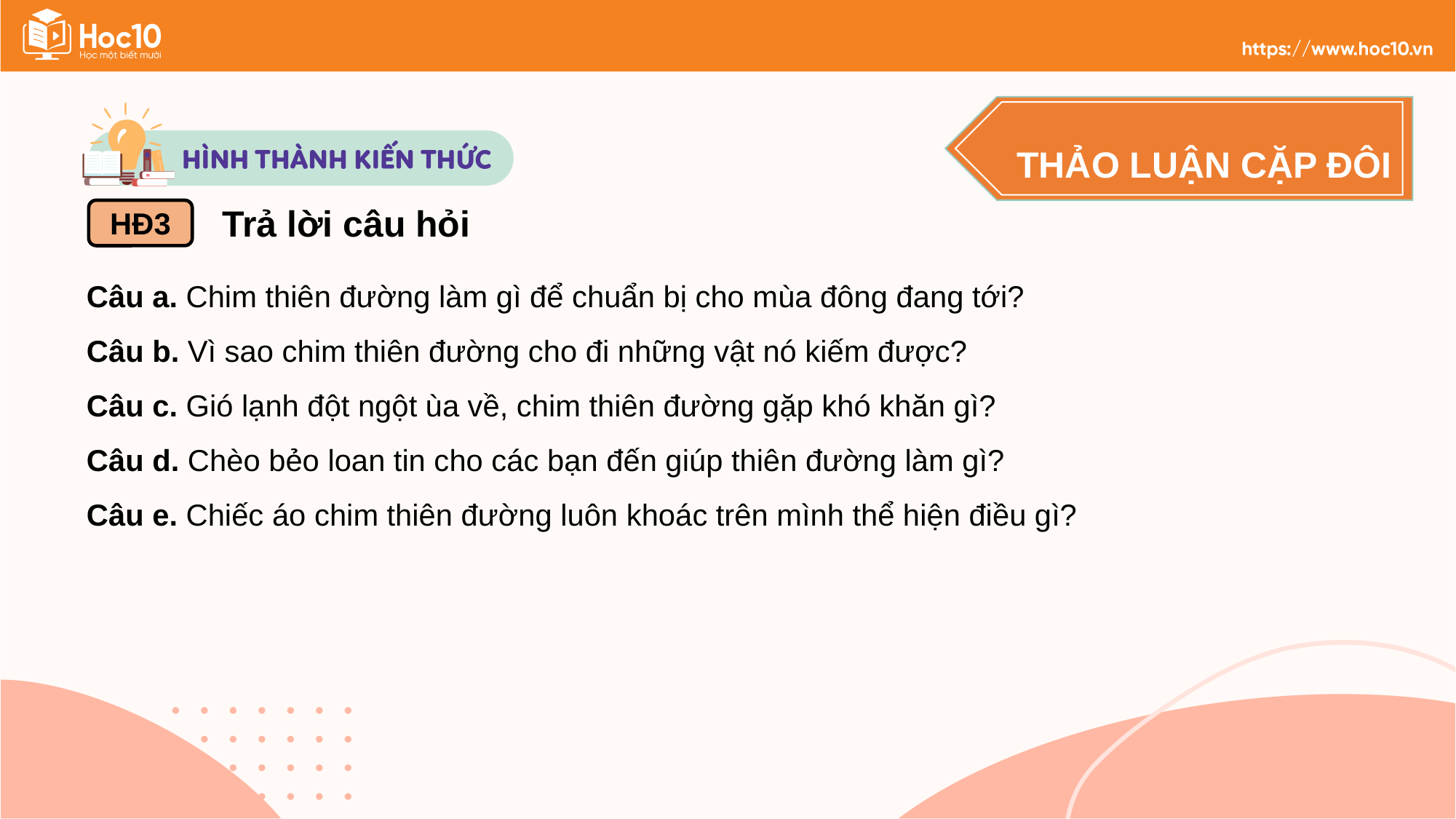

THẢO LUẬN CẶP ĐÔI
Trả lời câu hỏi
HĐ3
Câu a. Chim thiên đường làm gì để chuẩn bị cho mùa đông đang tới?
Câu b. Vì sao chim thiên đường cho đi những vật nó kiếm được?
Câu c. Gió lạnh đột ngột ùa về, chim thiên đường gặp khó khăn gì?
Câu d. Chèo bẻo loan tin cho các bạn đến giúp thiên đường làm gì?
Câu e. Chiếc áo chim thiên đường luôn khoác trên mình thể hiện điều gì?